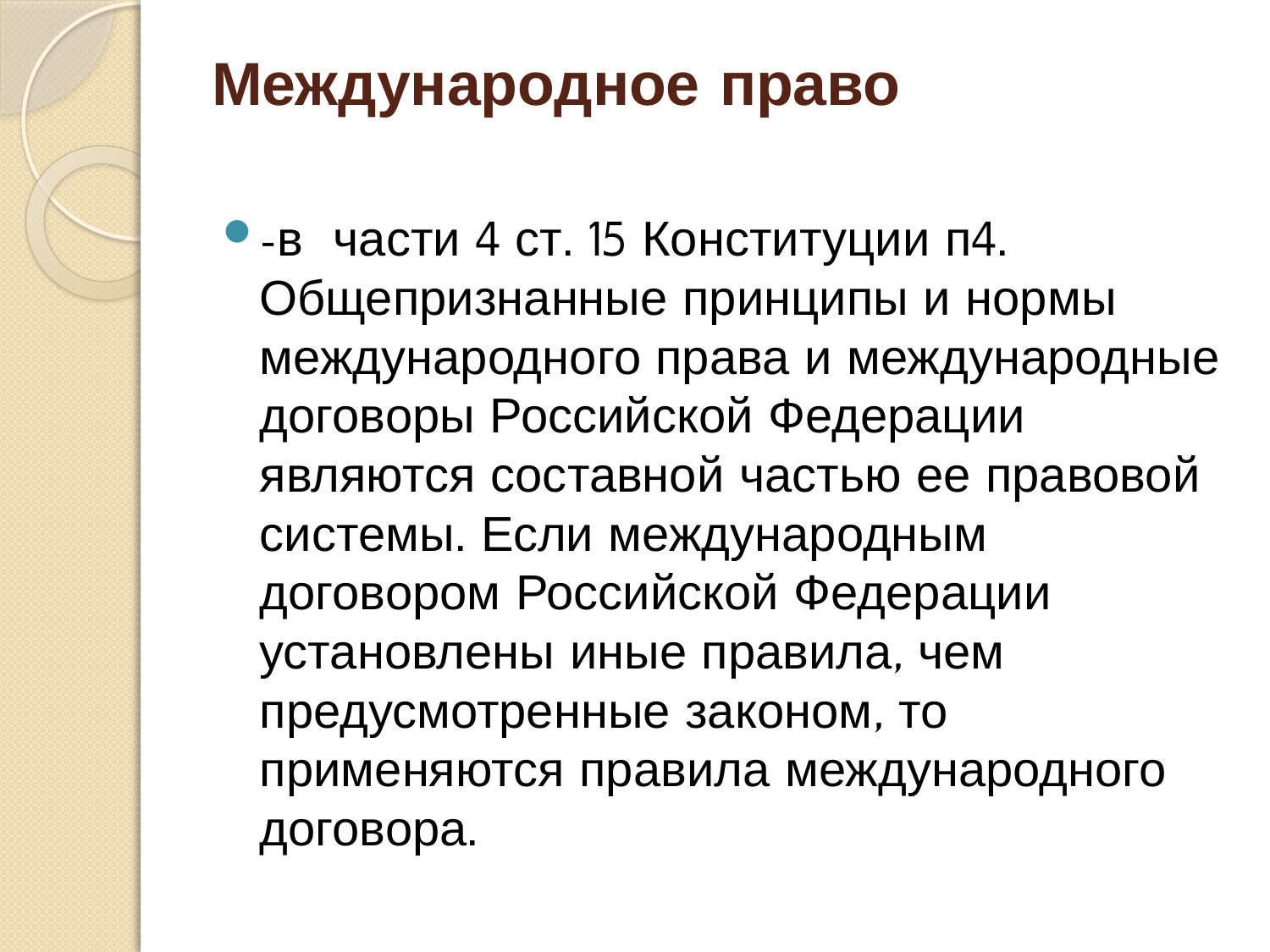

# Международное право
-в  части 4 ст. 15 Конституции п4. Общепризнанные принципы и нормы международного права и международные договоры Российской Федерации являются составной частью ее правовой системы. Если международным договором Российской Федерации установлены иные правила, чем предусмотренные законом, то применяются правила международного договора.